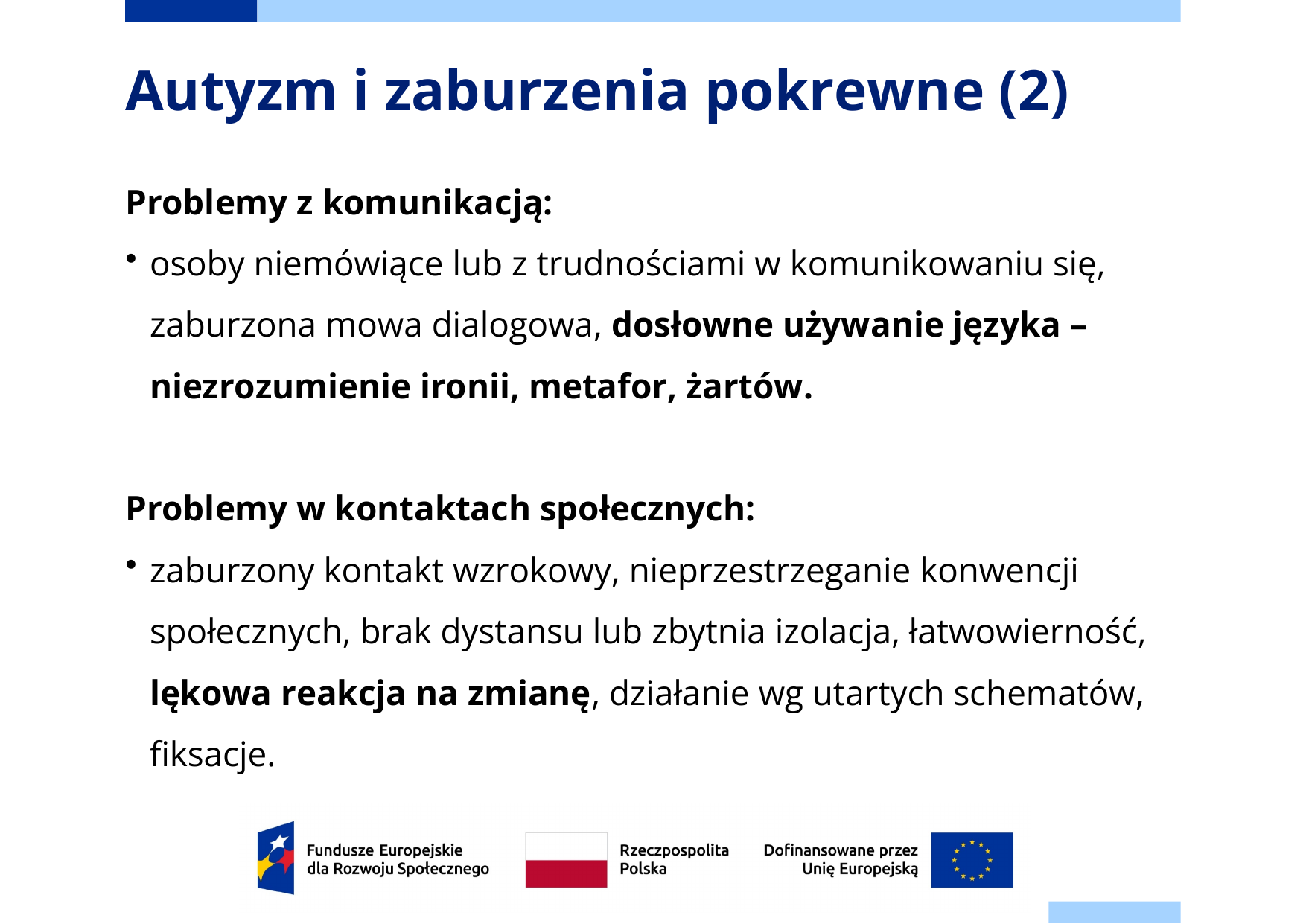

# Autyzm i zaburzenia pokrewne (2)
Problemy z komunikacją:
osoby niemówiące lub z trudnościami w komunikowaniu się, zaburzona mowa dialogowa, dosłowne używanie języka – niezrozumienie ironii, metafor, żartów.

Problemy w kontaktach społecznych:
zaburzony kontakt wzrokowy, nieprzestrzeganie konwencji społecznych, brak dystansu lub zbytnia izolacja, łatwowierność, lękowa reakcja na zmianę, działanie wg utartych schematów, fiksacje.